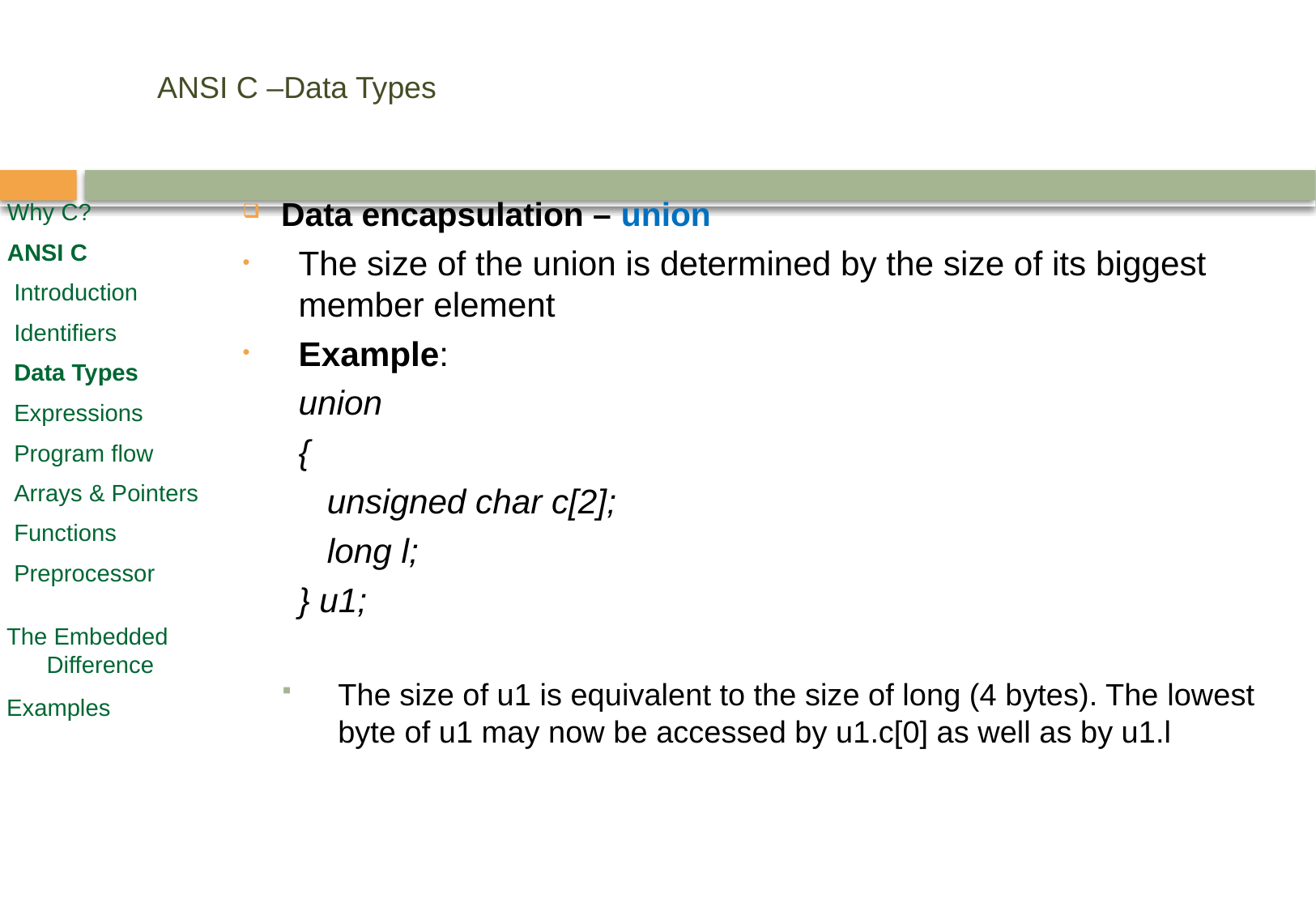

# ANSI C –Data Types
Data encapsulation – union
The size of the union is determined by the size of its biggest member element
Example:
		union
		{
		   unsigned char c[2];
  		   long l;
		} u1;

The size of u1 is equivalent to the size of long (4 bytes). The lowest byte of u1 may now be accessed by u1.c[0] as well as by u1.l
Why C?
ANSI C
 Introduction
 Identifiers
 Data Types
 Expressions
 Program flow
 Arrays & Pointers
 Functions
 Preprocessor
 The Embedded
       Difference
 Examples